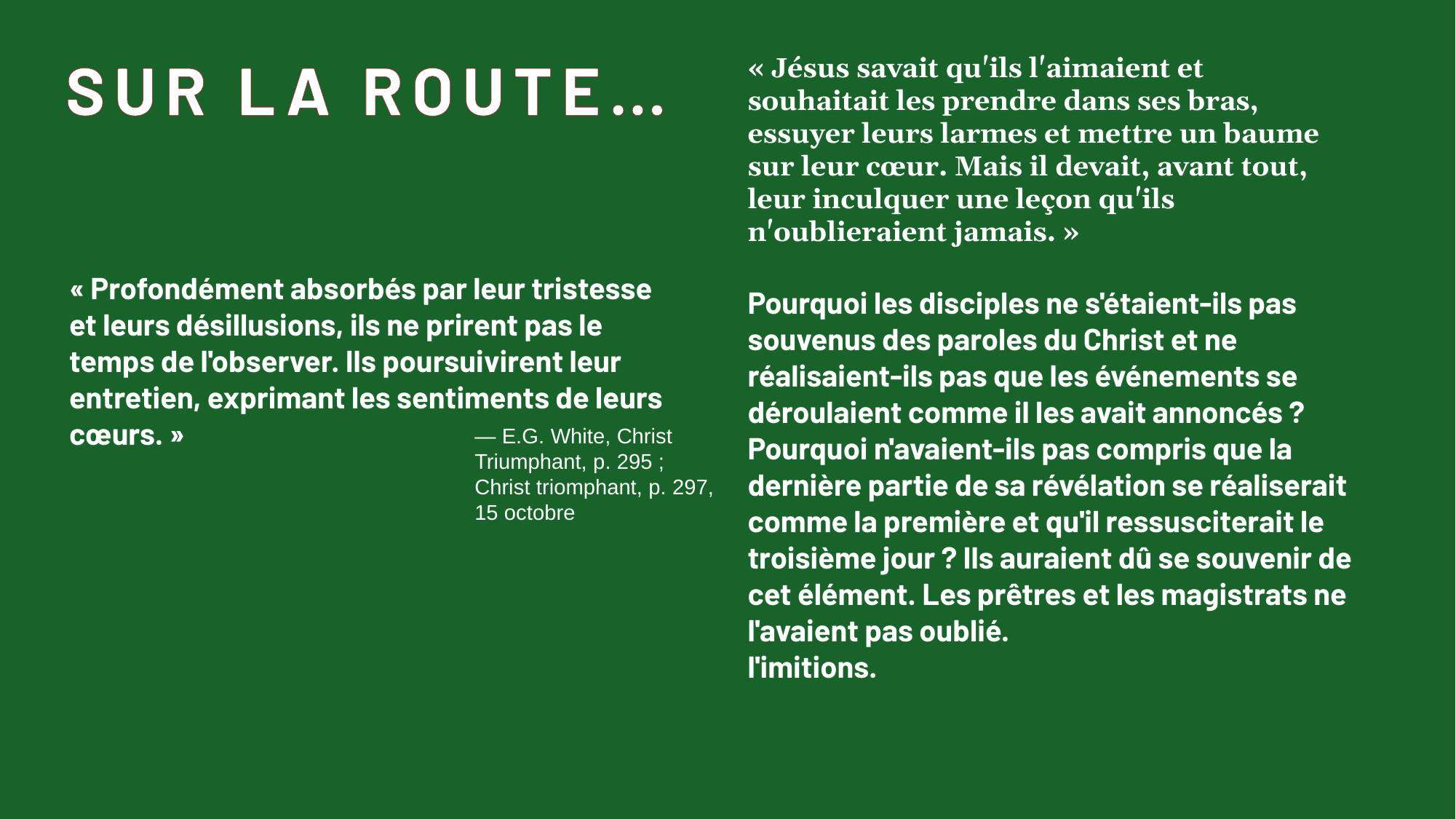

« Jésus savait qu'ils l'aimaient et souhaitait les prendre dans ses bras, essuyer leurs larmes et mettre un baume sur leur cœur. Mais il devait, avant tout, leur inculquer une leçon qu'ils n'oublieraient jamais. »
# SUR LA ROUTE…
« Profondément absorbés par leur tristesse et leurs désillusions, ils ne prirent pas le temps de l'observer. Ils poursuivirent leur entretien, exprimant les sentiments de leurs cœurs. »
Pourquoi les disciples ne s'étaient-ils pas souvenus des paroles du Christ et ne réalisaient-ils pas que les événements se déroulaient comme il les avait annoncés ? Pourquoi n'avaient-ils pas compris que la dernière partie de sa révélation se réaliserait comme la première et qu'il ressusciterait le troisième jour ? Ils auraient dû se souvenir de cet élément. Les prêtres et les magistrats ne l'avaient pas oublié.
l'imitions.
— E.G. White, Christ Triumphant, p. 295 ; Christ triomphant, p. 297, 15 octobre